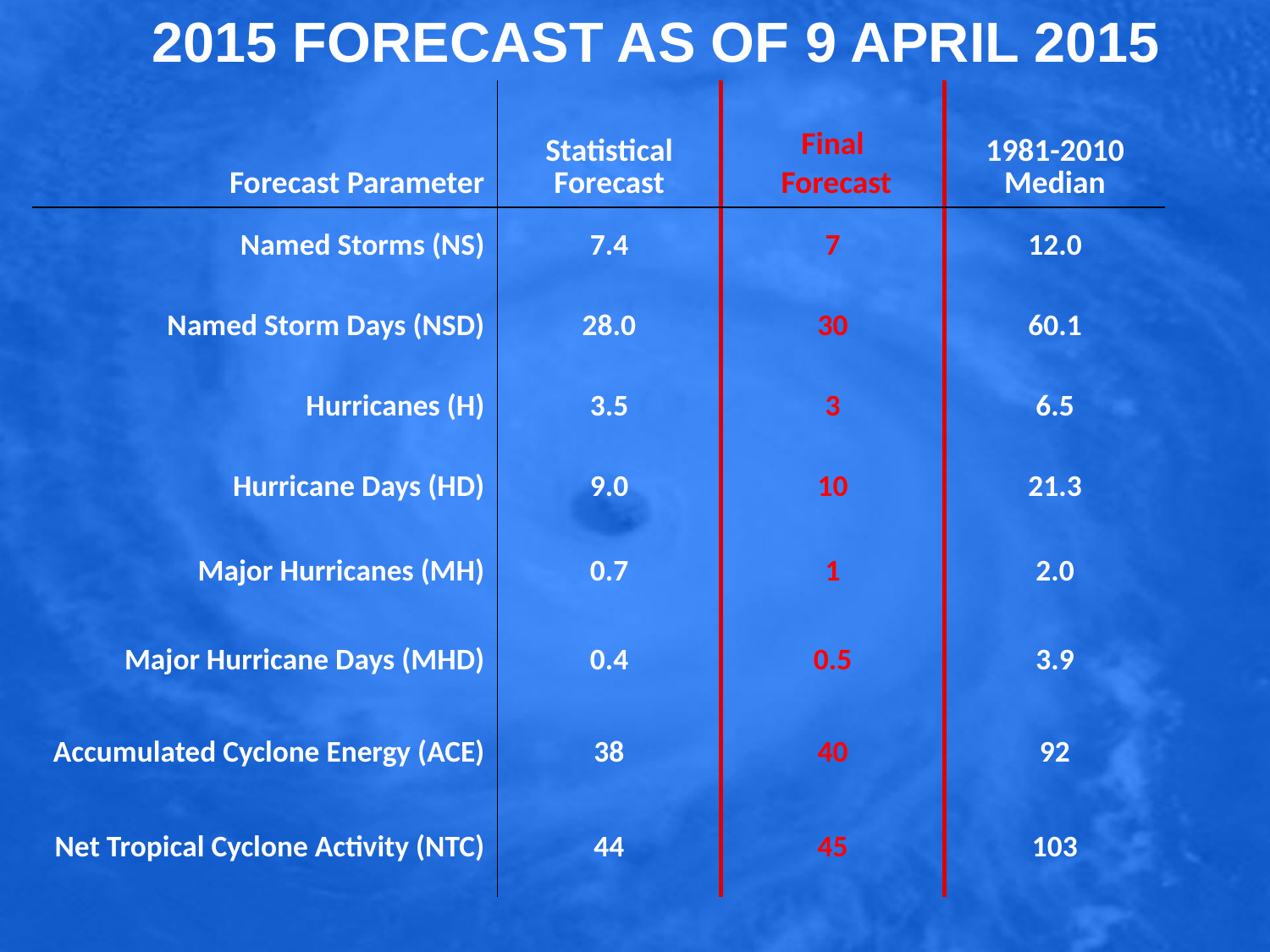

2015 FORECAST AS OF 9 APRIL 2015
| Forecast Parameter | Statistical Forecast | Final Forecast | 1981-2010 Median |
| --- | --- | --- | --- |
| Named Storms (NS) | 7.4 | 7 | 12.0 |
| Named Storm Days (NSD) | 28.0 | 30 | 60.1 |
| Hurricanes (H) | 3.5 | 3 | 6.5 |
| Hurricane Days (HD) | 9.0 | 10 | 21.3 |
| Major Hurricanes (MH) | 0.7 | 1 | 2.0 |
| Major Hurricane Days (MHD) | 0.4 | 0.5 | 3.9 |
| Accumulated Cyclone Energy (ACE) | 38 | 40 | 92 |
| Net Tropical Cyclone Activity (NTC) | 44 | 45 | 103 |